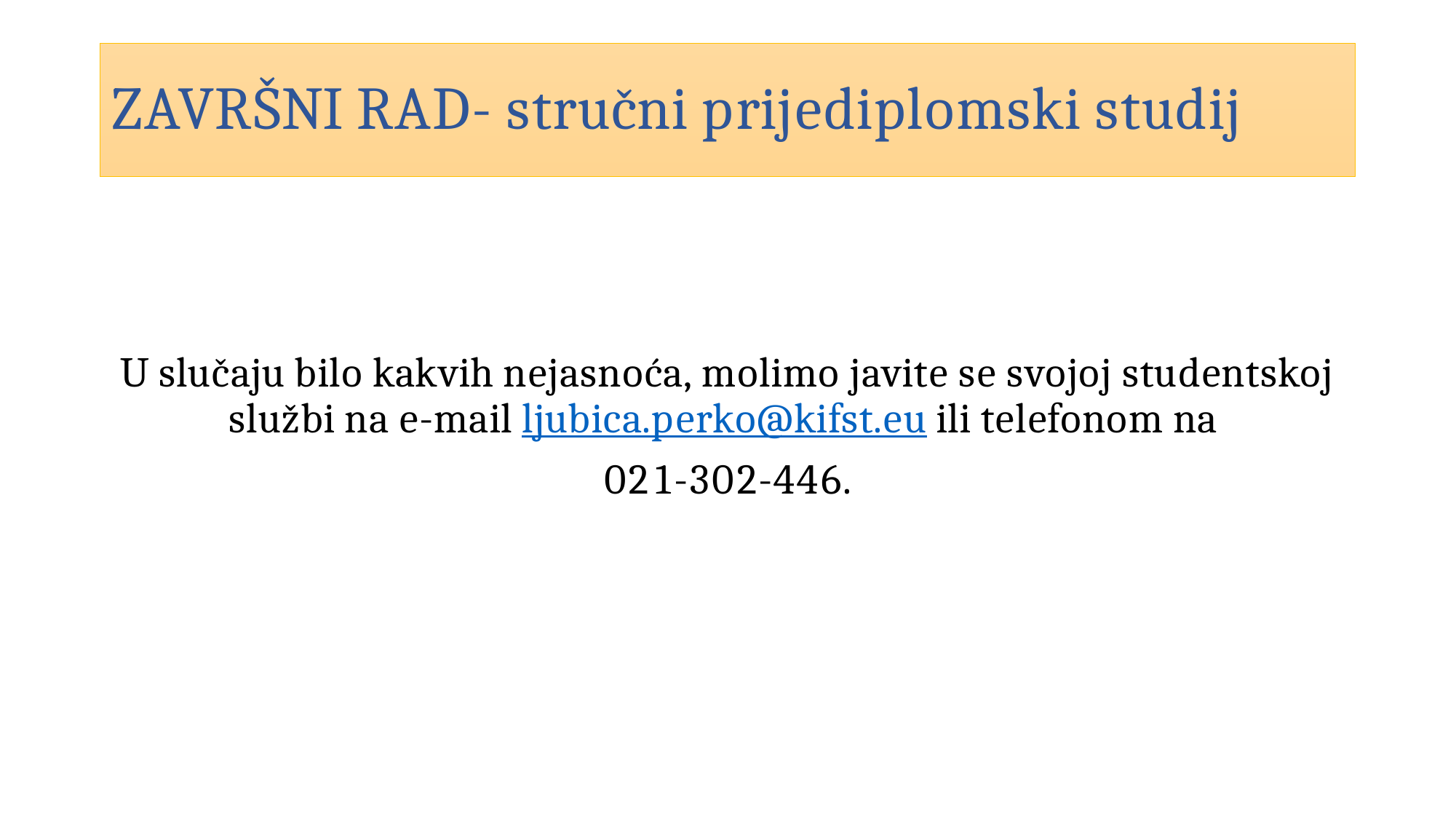

# ZAVRŠNI RAD- stručni prijediplomski studij

U slučaju bilo kakvih nejasnoća, molimo javite se svojoj studentskoj službi na e-mail ljubica.perko@kifst.eu ili telefonom na
021-302-446.